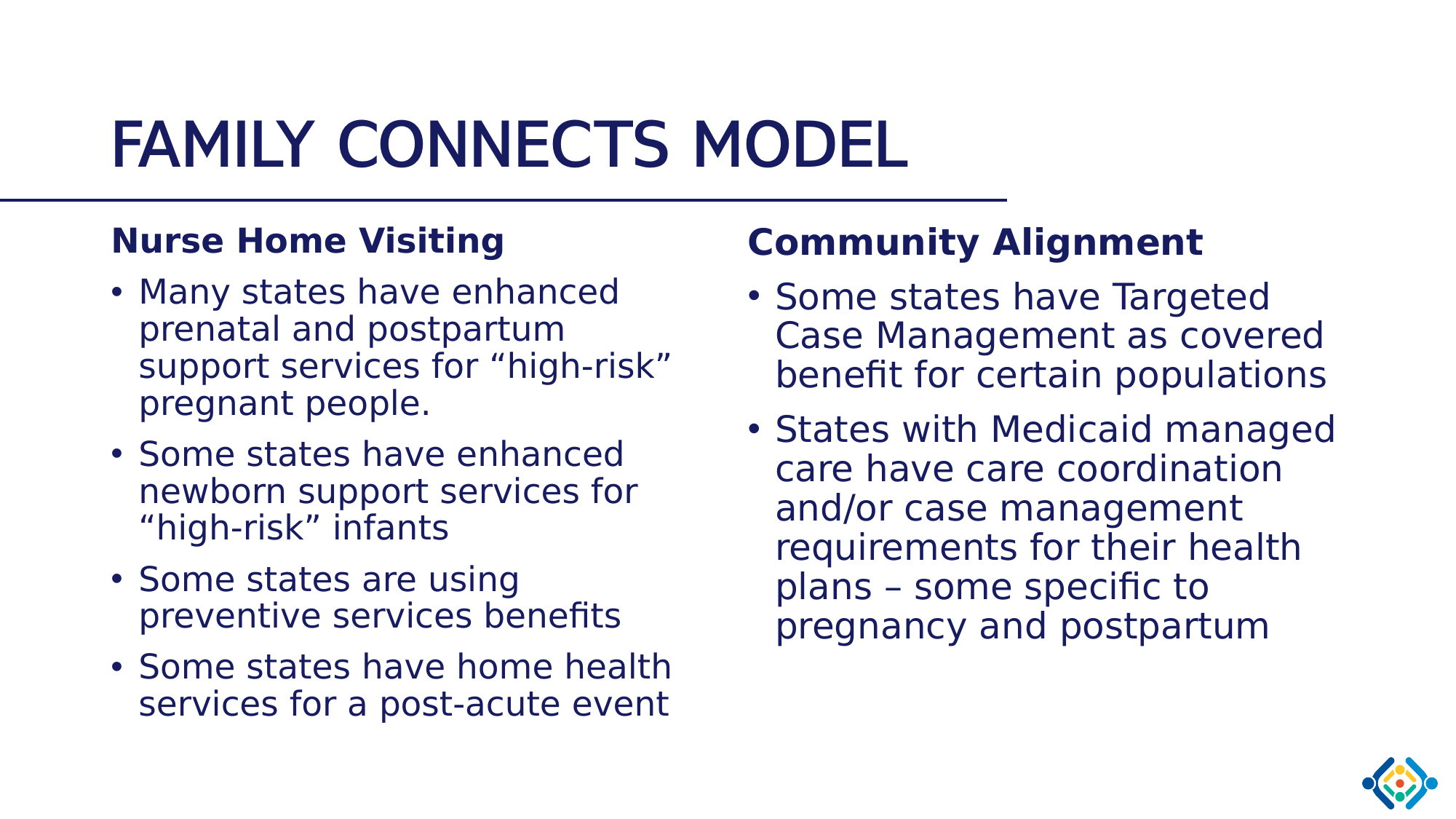

# Family Connects Model
Nurse Home Visiting
Many states have enhanced prenatal and postpartum support services for “high-risk” pregnant people.
Some states have enhanced newborn support services for “high-risk” infants
Some states are using preventive services benefits
Some states have home health services for a post-acute event
Community Alignment
Some states have Targeted Case Management as covered benefit for certain populations
States with Medicaid managed care have care coordination and/or case management requirements for their health plans – some specific to pregnancy and postpartum